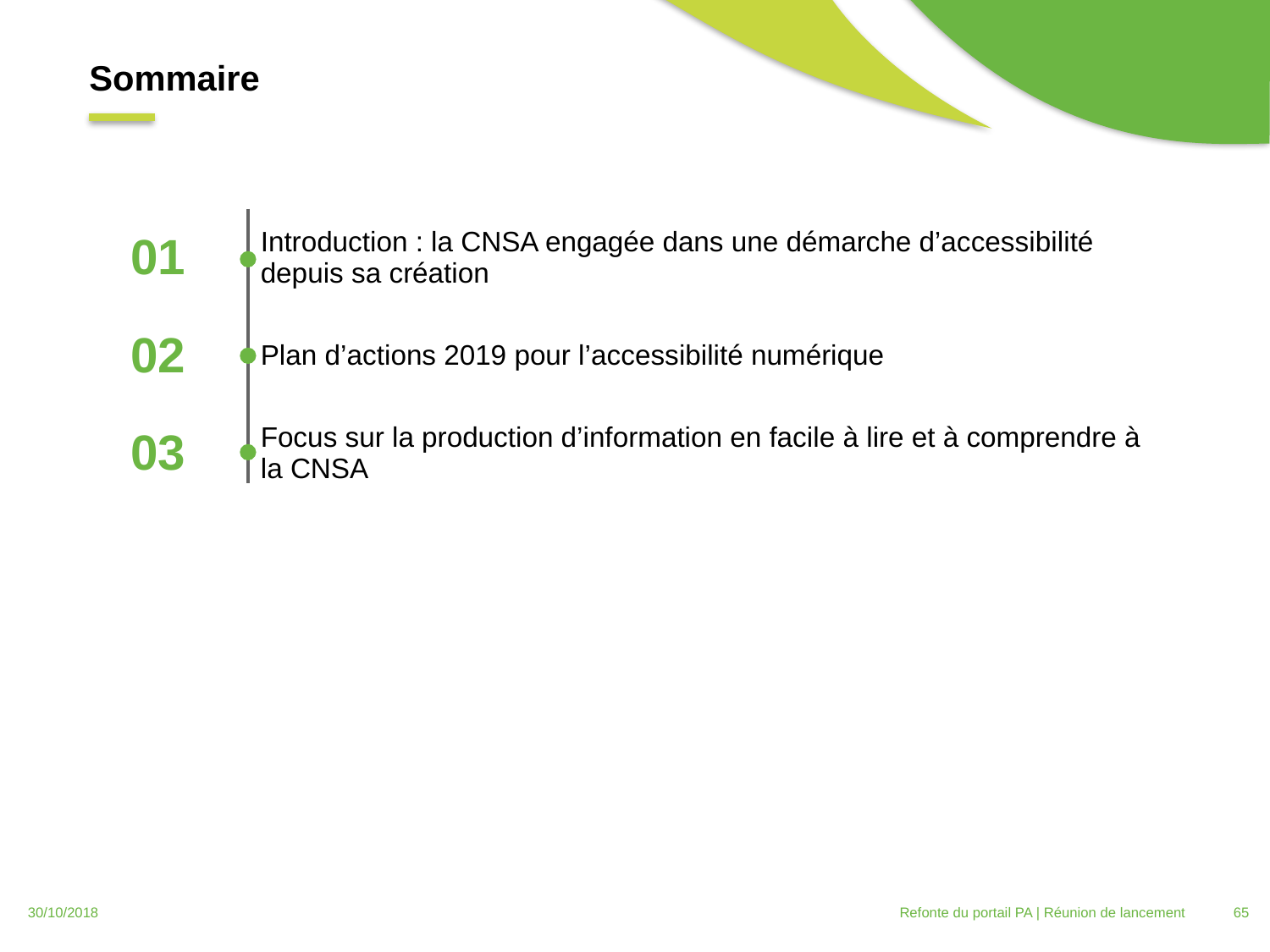

Sommaire
| 01 | Introduction : la CNSA engagée dans une démarche d’accessibilité depuis sa création |
| --- | --- |
| 02 | Plan d’actions 2019 pour l’accessibilité numérique |
| 03 | Focus sur la production d’information en facile à lire et à comprendre à la CNSA |
|  |  |
|  |  |
|  |  |
|  |  |

30/10/2018
Refonte du portail PA | Réunion de lancement
65